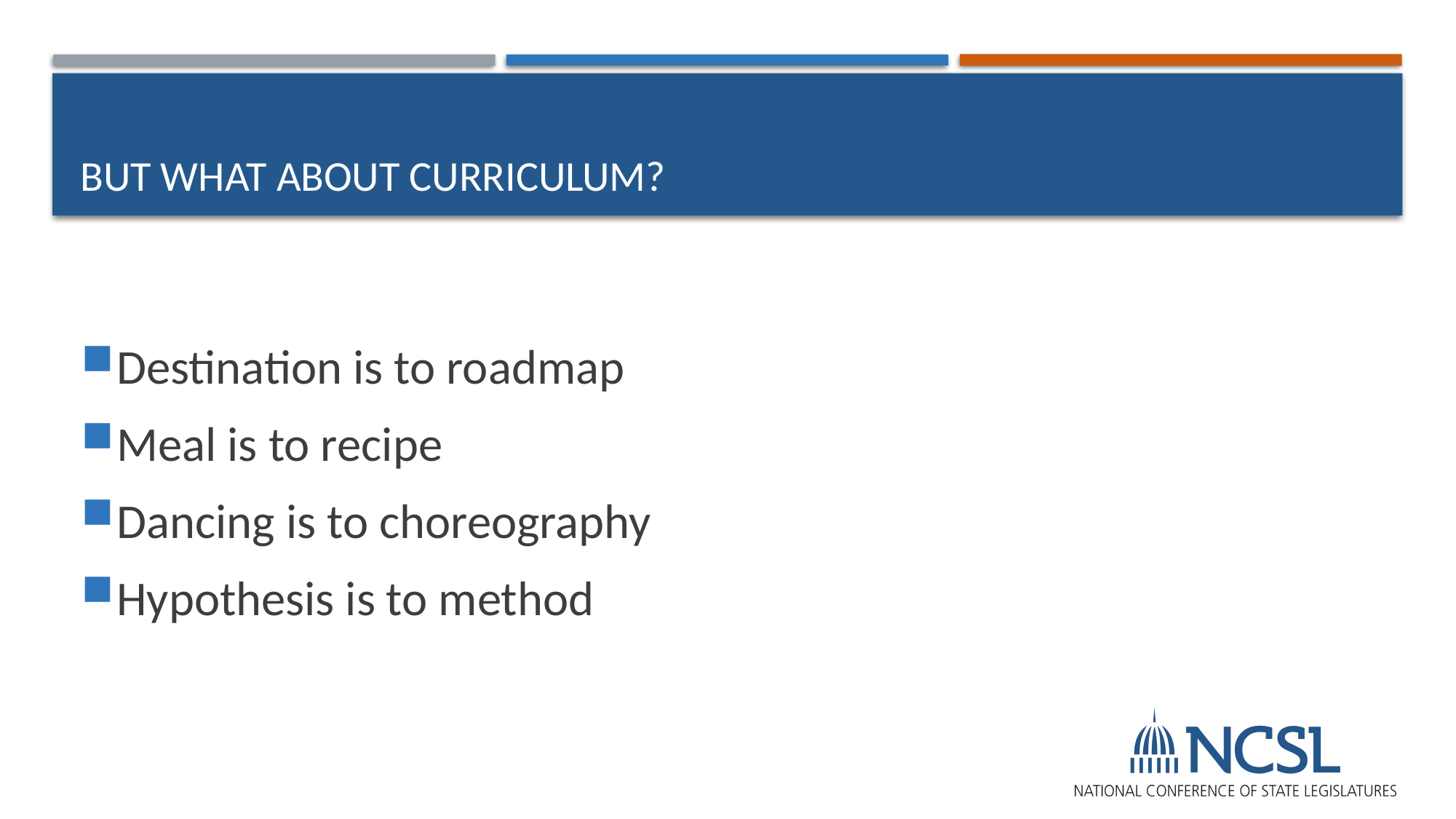

# But what about curriculum?
Destination is to roadmap
Meal is to recipe
Dancing is to choreography
Hypothesis is to method